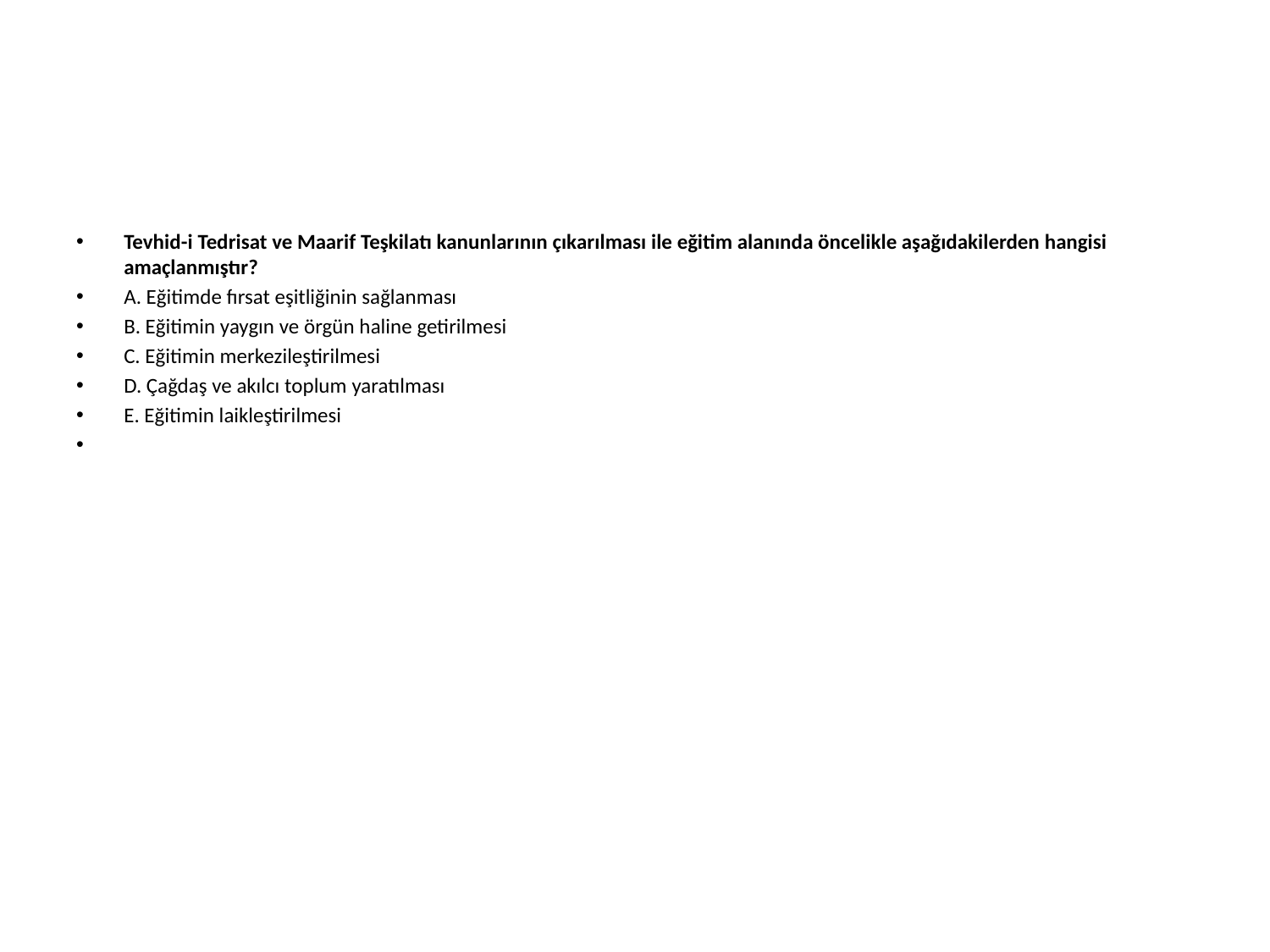

#
Tevhid-i Tedrisat ve Maarif Teşkilatı kanunlarının çıkarılması ile eğitim alanında öncelikle aşağıdakilerden hangisi amaçlanmıştır?
A. Eğitimde fırsat eşitliğinin sağlanması
B. Eğitimin yaygın ve örgün haline getirilmesi
C. Eğitimin merkezileştirilmesi
D. Çağdaş ve akılcı toplum yaratılması
E. Eğitimin laikleştirilmesi